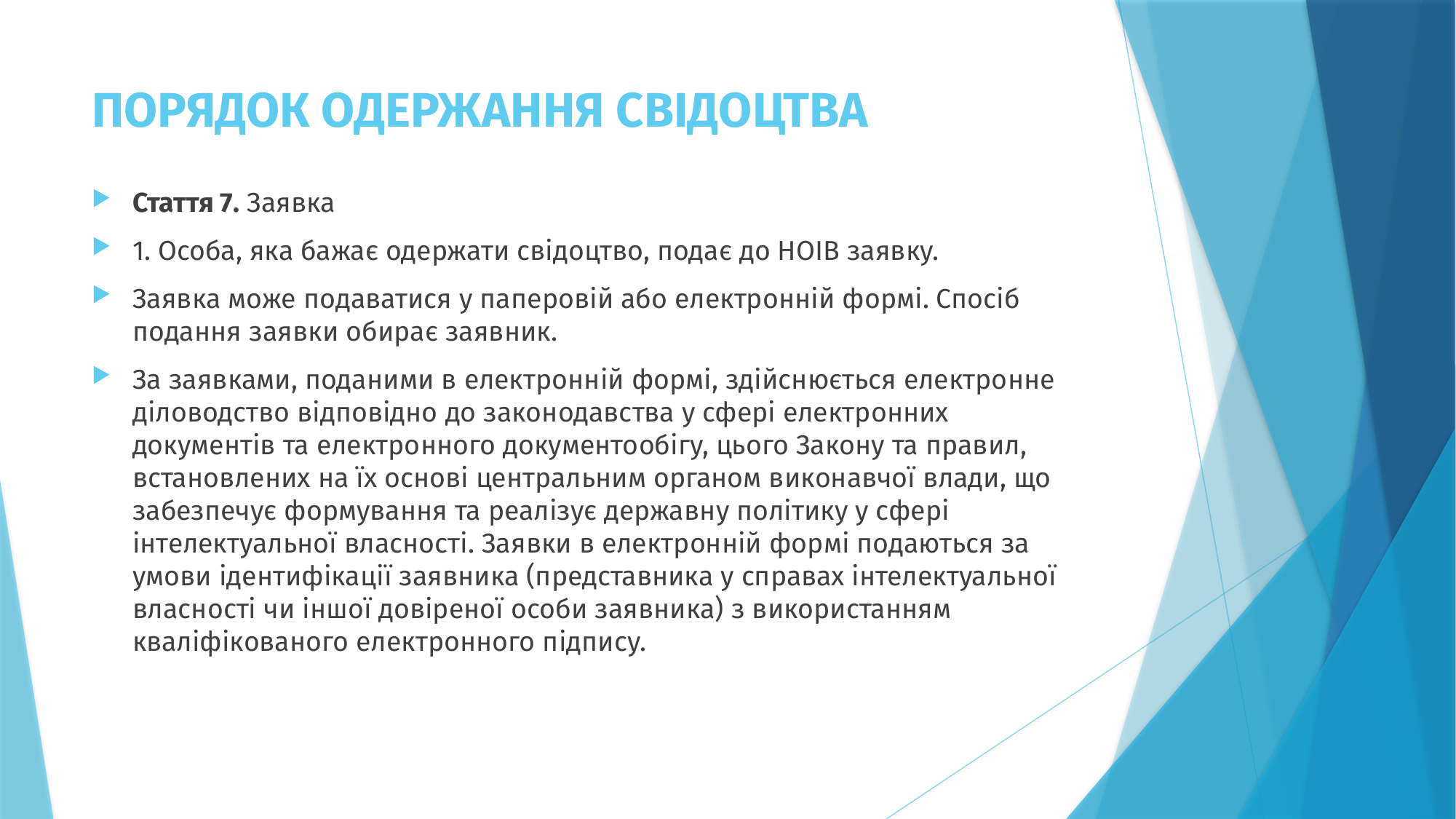

# ПОРЯДОК ОДЕРЖАННЯ СВІДОЦТВА
Стаття 7. Заявка
1. Особа, яка бажає одержати свідоцтво, подає до НОІВ заявку.
Заявка може подаватися у паперовій або електронній формі. Спосіб подання заявки обирає заявник.
За заявками, поданими в електронній формі, здійснюється електронне діловодство відповідно до законодавства у сфері електронних документів та електронного документообігу, цього Закону та правил, встановлених на їх основі центральним органом виконавчої влади, що забезпечує формування та реалізує державну політику у сфері інтелектуальної власності. Заявки в електронній формі подаються за умови ідентифікації заявника (представника у справах інтелектуальної власності чи іншої довіреної особи заявника) з використанням кваліфікованого електронного підпису.